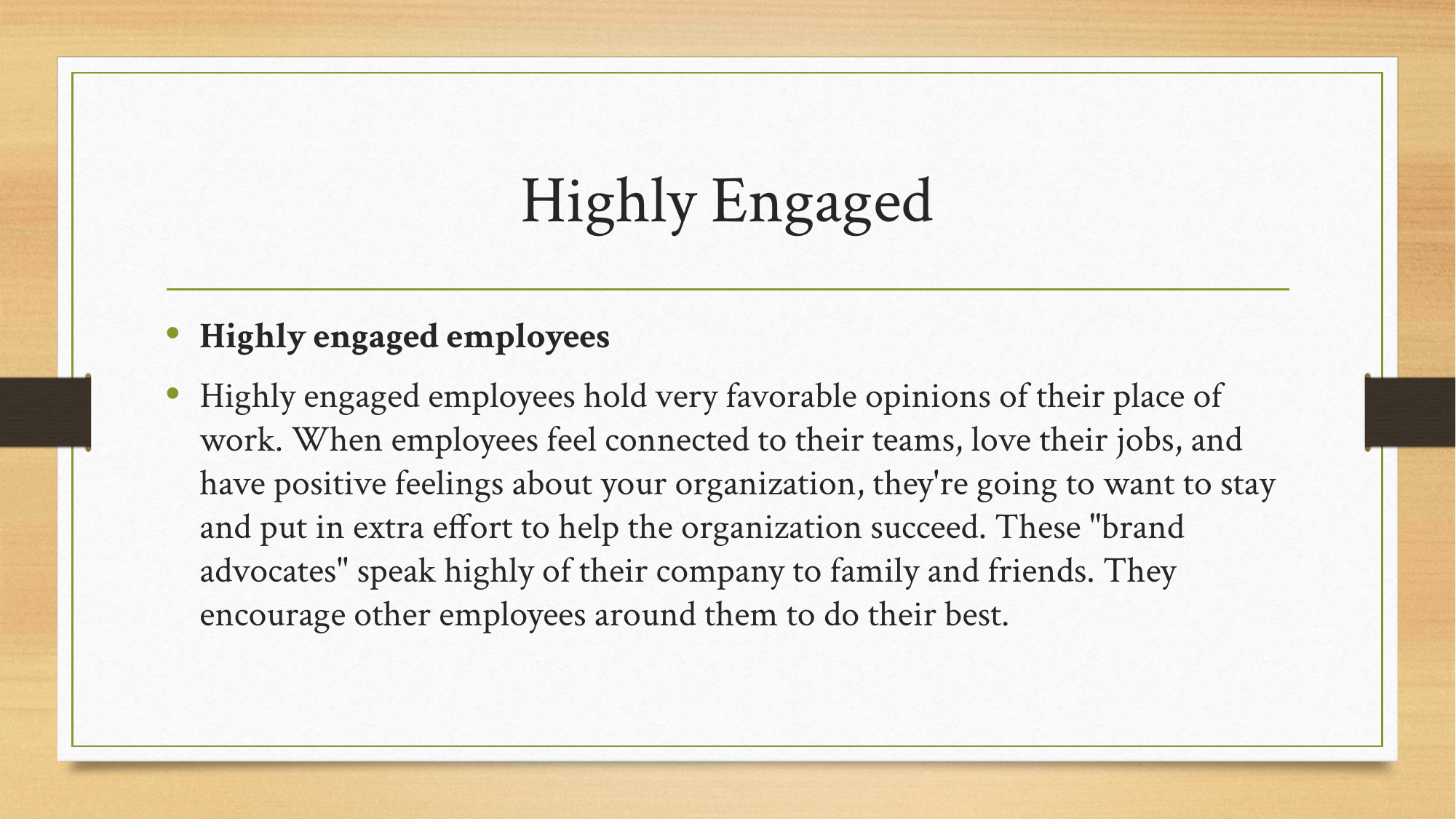

# Highly Engaged
Highly engaged employees
Highly engaged employees hold very favorable opinions of their place of work. When employees feel connected to their teams, love their jobs, and have positive feelings about your organization, they're going to want to stay and put in extra effort to help the organization succeed. These "brand advocates" speak highly of their company to family and friends. They encourage other employees around them to do their best.